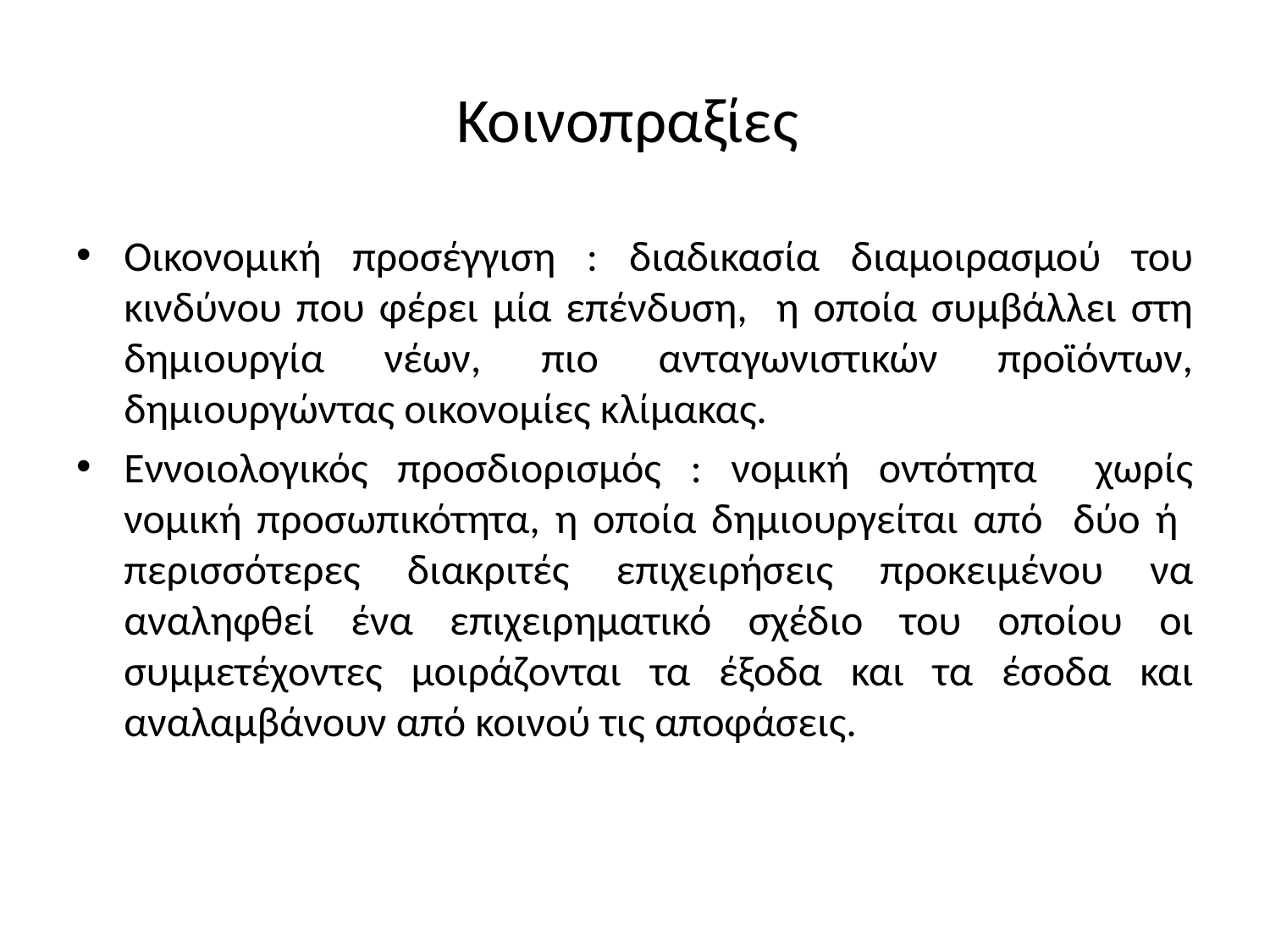

# Κοινοπραξίες
Οικονομική προσέγγιση : διαδικασία διαμοιρασμού του κινδύνου που φέρει μία επένδυση,  η οποία συμβάλλει στη δημιουργία νέων, πιο ανταγωνιστικών προϊόντων, δημιουργώντας οικονομίες κλίμακας.
Εννοιολογικός προσδιορισμός : νομική οντότητα  χωρίς νομική προσωπικότητα, η οποία δημιουργείται από  δύο ή  περισσότερες διακριτές επιχειρήσεις προκειμένου να αναληφθεί ένα επιχειρηματικό σχέδιο του οποίου οι συμμετέχοντες μοιράζονται τα έξοδα και τα έσοδα και αναλαμβάνουν από κοινού τις αποφάσεις.